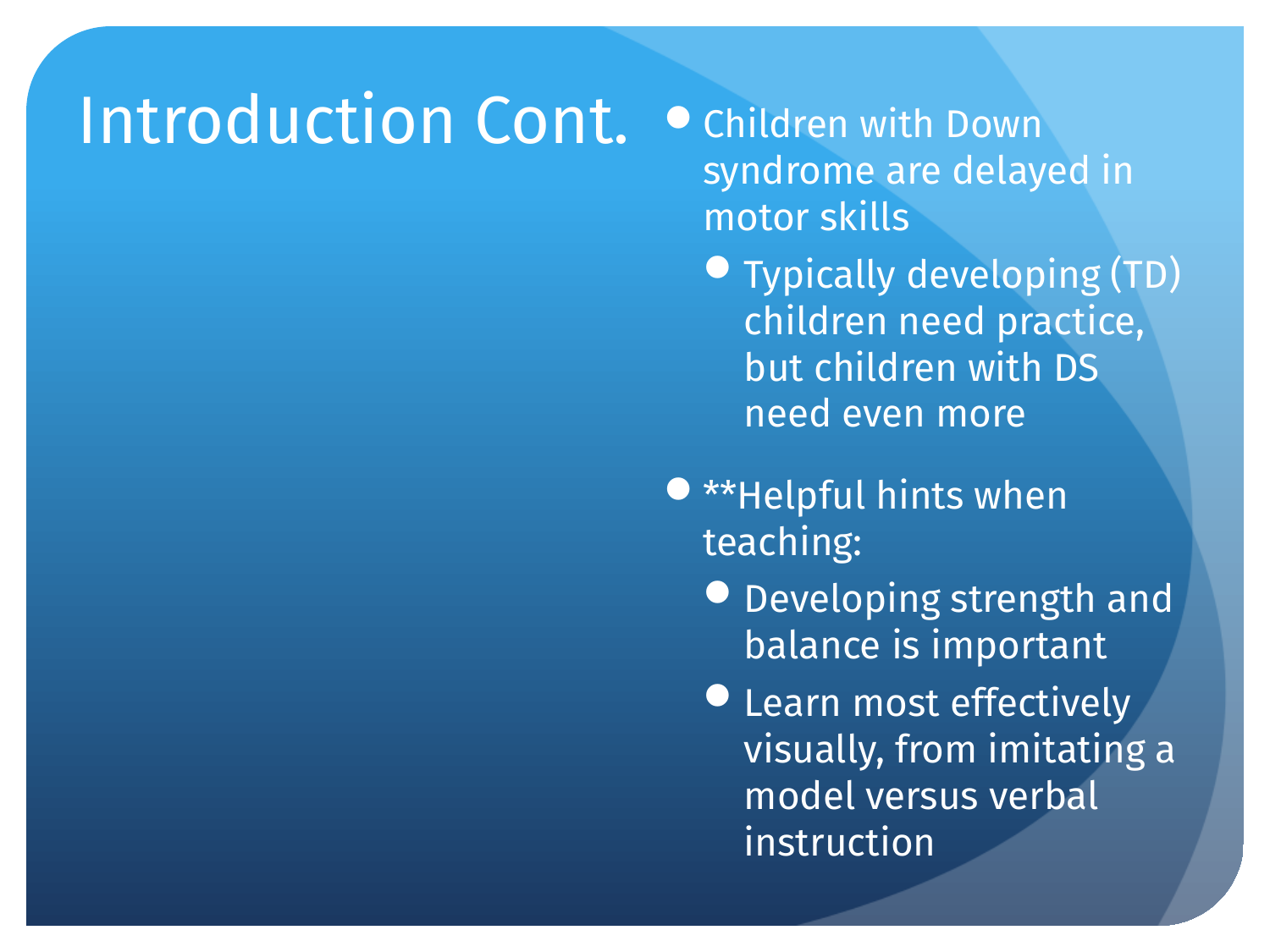

# Introduction Cont.
Children with Down syndrome are delayed in motor skills
Typically developing (TD) children need practice, but children with DS need even more
**Helpful hints when teaching:
Developing strength and balance is important
Learn most effectively visually, from imitating a model versus verbal instruction